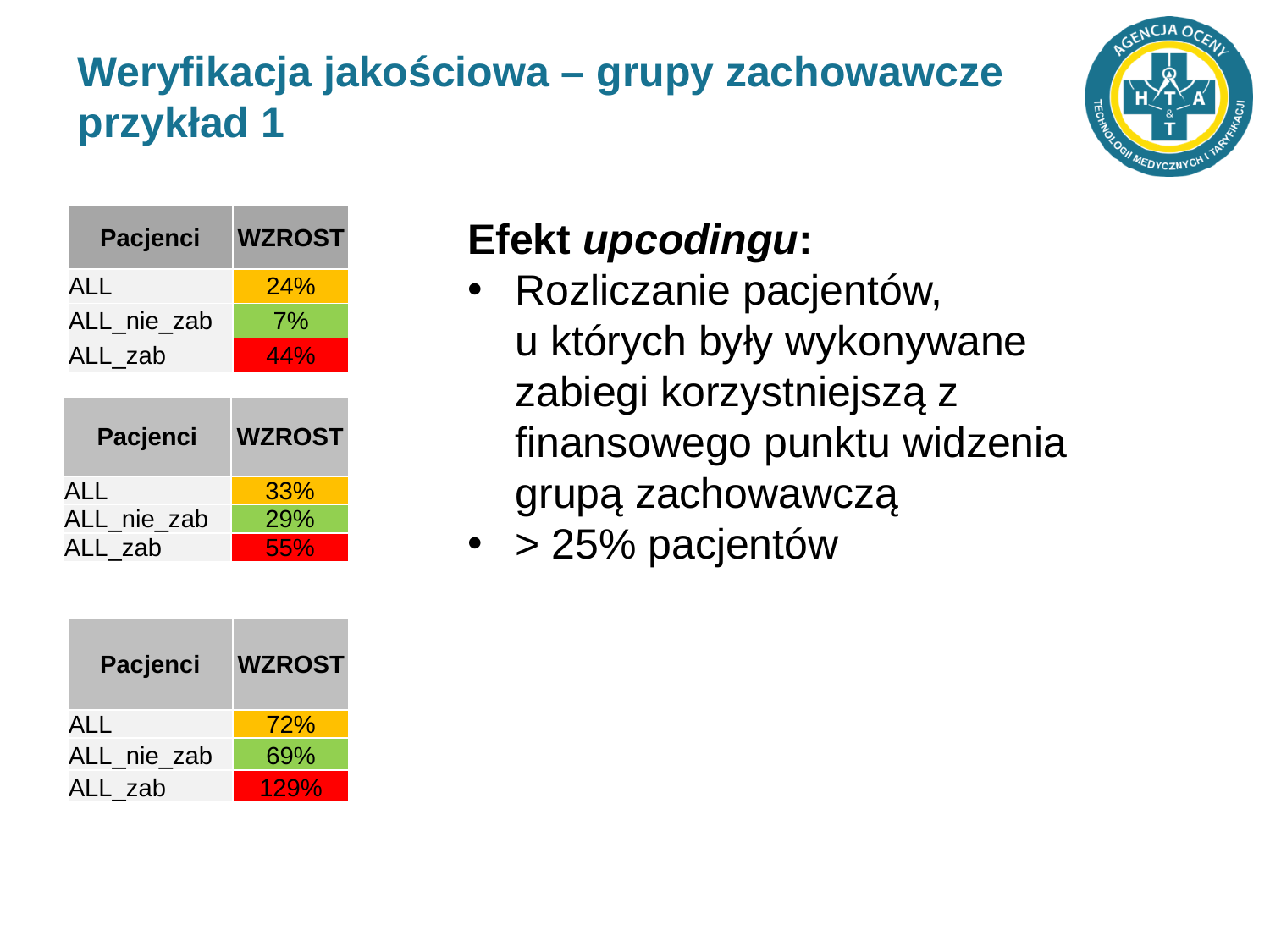

# Weryfikacja jakościowa – grupy zachowawcze przykład 1
| Pacjenci | WZROST |
| --- | --- |
| ALL | 24% |
| ALL\_nie\_zab | 7% |
| ALL\_zab | 44% |
Efekt upcodingu:
Rozliczanie pacjentów,           u których były wykonywane zabiegi korzystniejszą z finansowego punktu widzenia grupą zachowawczą
> 25% pacjentów
| Pacjenci | WZROST |
| --- | --- |
| ALL | 33% |
| ALL\_nie\_zab | 29% |
| ALL\_zab | 55% |
| Pacjenci | WZROST |
| --- | --- |
| ALL | 72% |
| ALL\_nie\_zab | 69% |
| ALL\_zab | 129% |